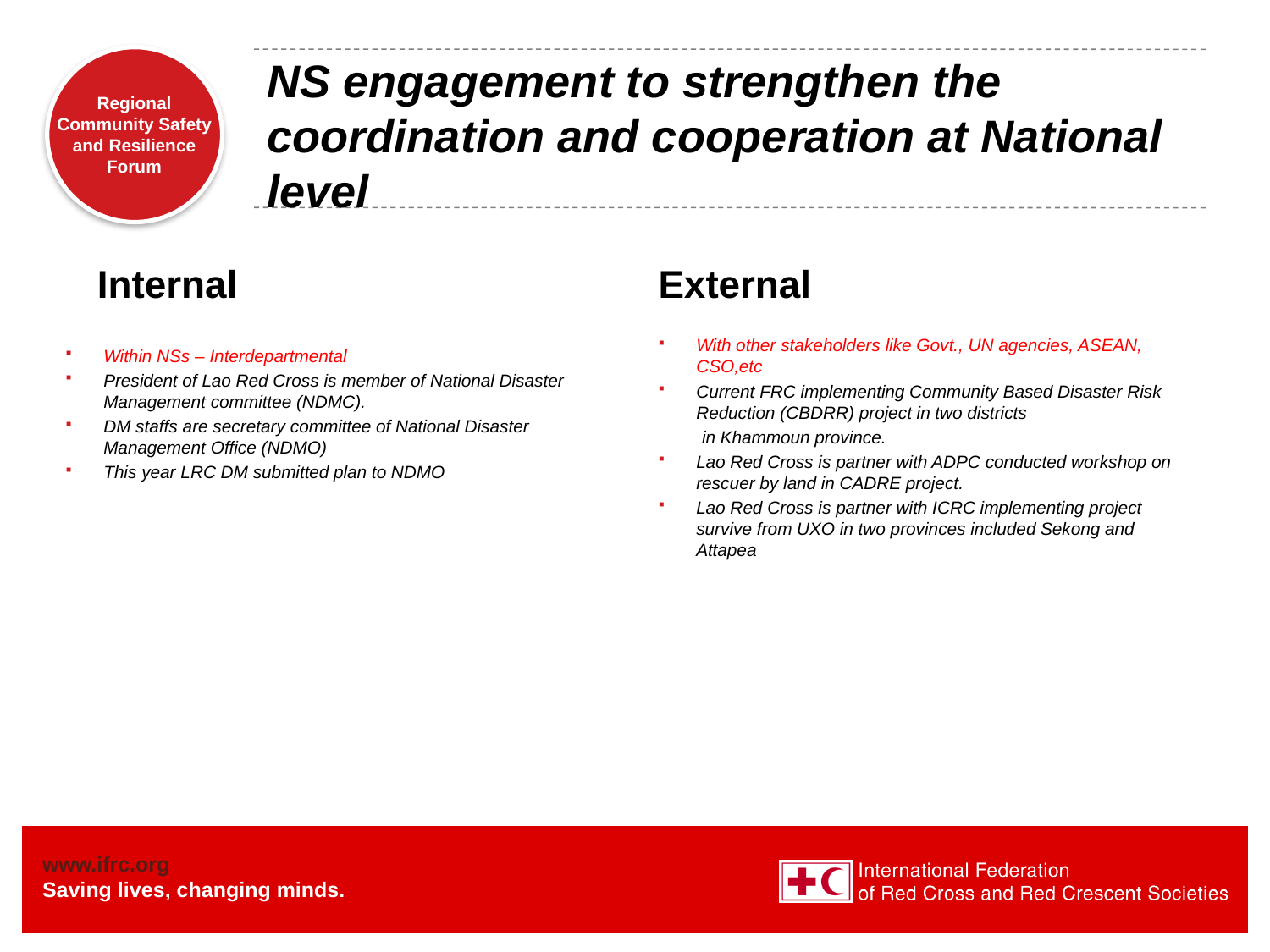

# NS engagement to strengthen the coordination and cooperation at National level
Internal
External
With other stakeholders like Govt., UN agencies, ASEAN, CSO,etc
Current FRC implementing Community Based Disaster Risk Reduction (CBDRR) project in two districts
         in Khammoun province.
Lao Red Cross is partner with ADPC conducted workshop on rescuer by land in CADRE project.
Lao Red Cross is partner with ICRC implementing project survive from UXO in two provinces included Sekong and Attapea

Within NSs – Interdepartmental
President of Lao Red Cross is member of National Disaster Management committee (NDMC).
DM staffs are secretary committee of National Disaster Management Office (NDMO)
This year LRC DM submitted plan to NDMO